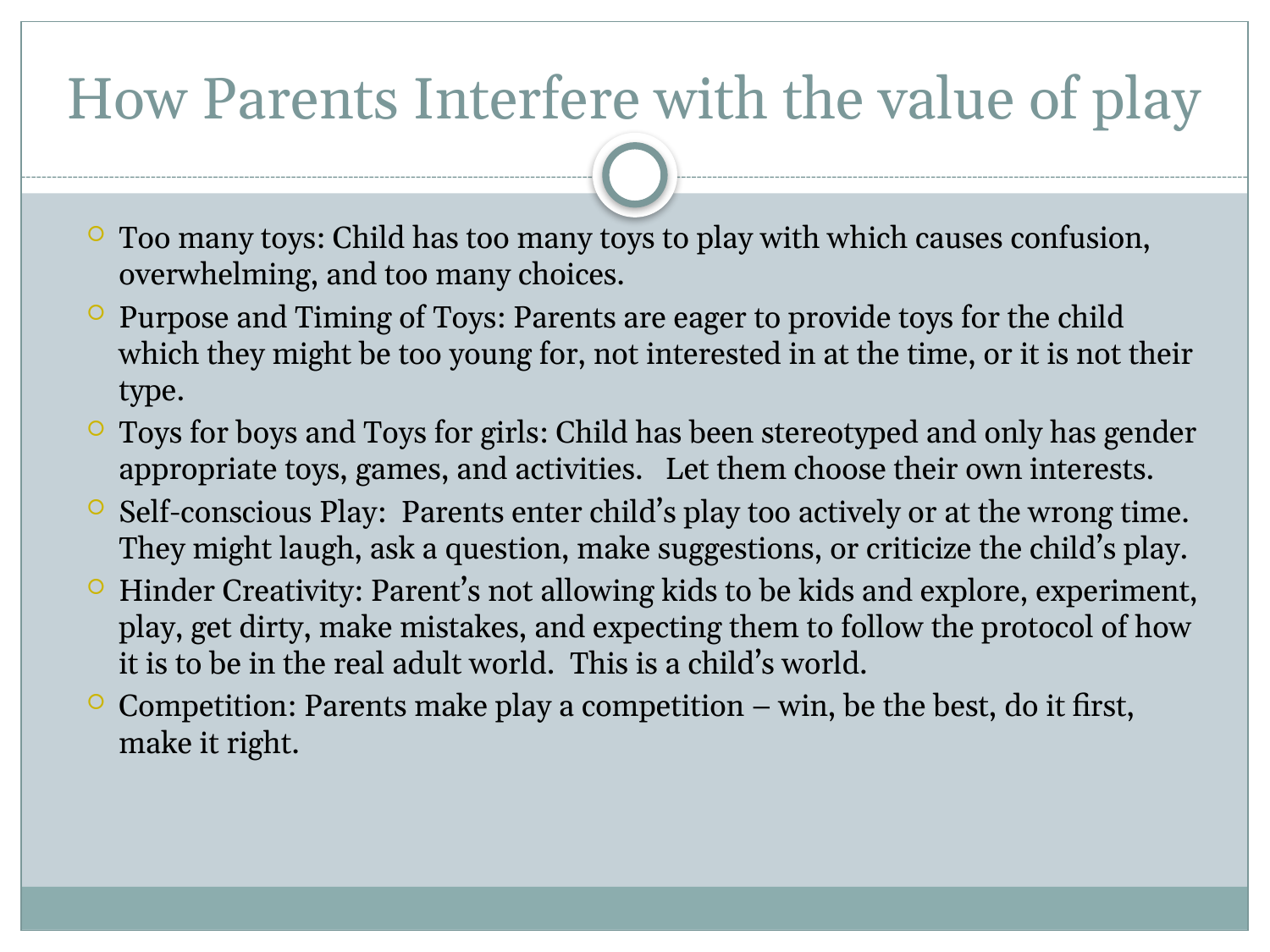

# How Parents Interfere with the value of play
Too many toys: Child has too many toys to play with which causes confusion, overwhelming, and too many choices.
Purpose and Timing of Toys: Parents are eager to provide toys for the child which they might be too young for, not interested in at the time, or it is not their type.
Toys for boys and Toys for girls: Child has been stereotyped and only has gender appropriate toys, games, and activities.   Let them choose their own interests.
Self-conscious Play:  Parents enter child’s play too actively or at the wrong time.  They might laugh, ask a question, make suggestions, or criticize the child’s play.
Hinder Creativity: Parent’s not allowing kids to be kids and explore, experiment, play, get dirty, make mistakes, and expecting them to follow the protocol of how it is to be in the real adult world.  This is a child’s world.
Competition: Parents make play a competition – win, be the best, do it first, make it right.